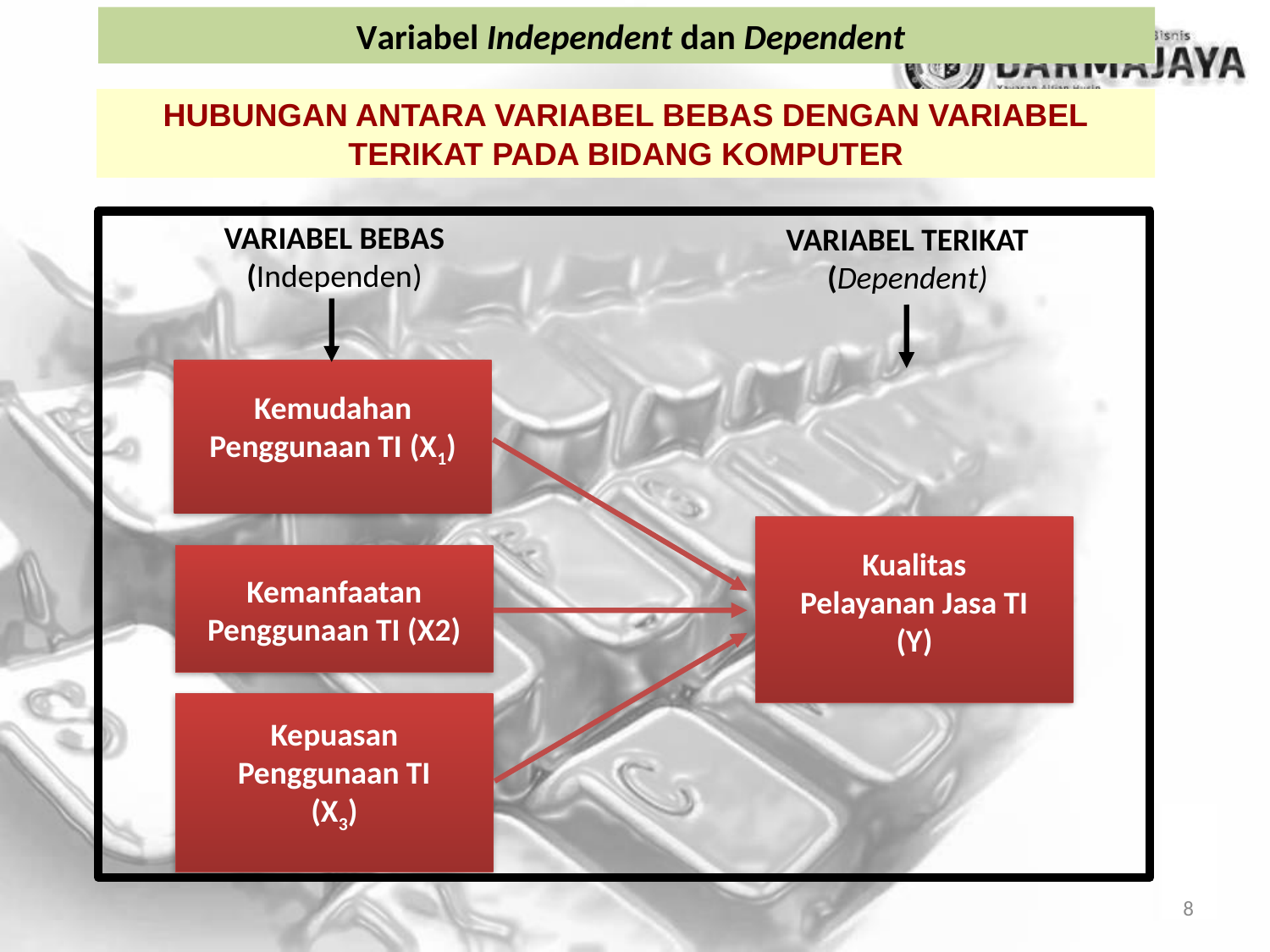

# Variabel Independent dan Dependent
HUBUNGAN ANTARA VARIABEL BEBAS DENGAN VARIABEL
TERIKAT PADA BIDANG KOMPUTER

VARIABEL BEBAS (Independen)
VARIABEL TERIKAT (Dependent)

Kemudahan
Penggunaan TI (X1)

Kualitas
Pelayanan Jasa TI
(Y)

Kemanfaatan
Penggunaan TI (X2)

Kepuasan Penggunaan TI
(X3)

8